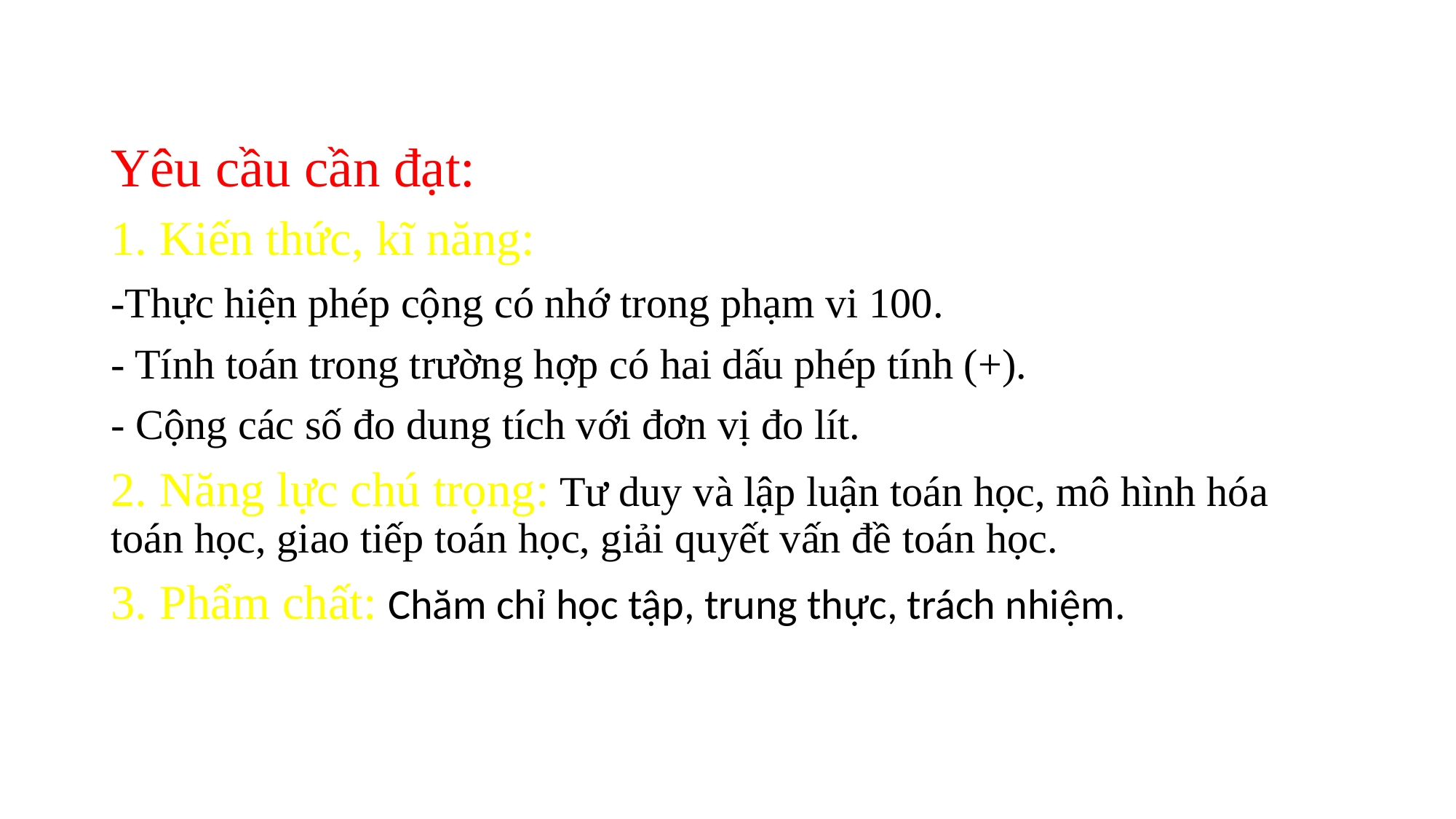

Yêu cầu cần đạt:
1. Kiến thức, kĩ năng:
-Thực hiện phép cộng có nhớ trong phạm vi 100.
- Tính toán trong trường hợp có hai dấu phép tính (+).
- Cộng các số đo dung tích với đơn vị đo lít.
2. Năng lực chú trọng: Tư duy và lập luận toán học, mô hình hóa toán học, giao tiếp toán học, giải quyết vấn đề toán học.
3. Phẩm chất: Chăm chỉ học tập, trung thực, trách nhiệm.